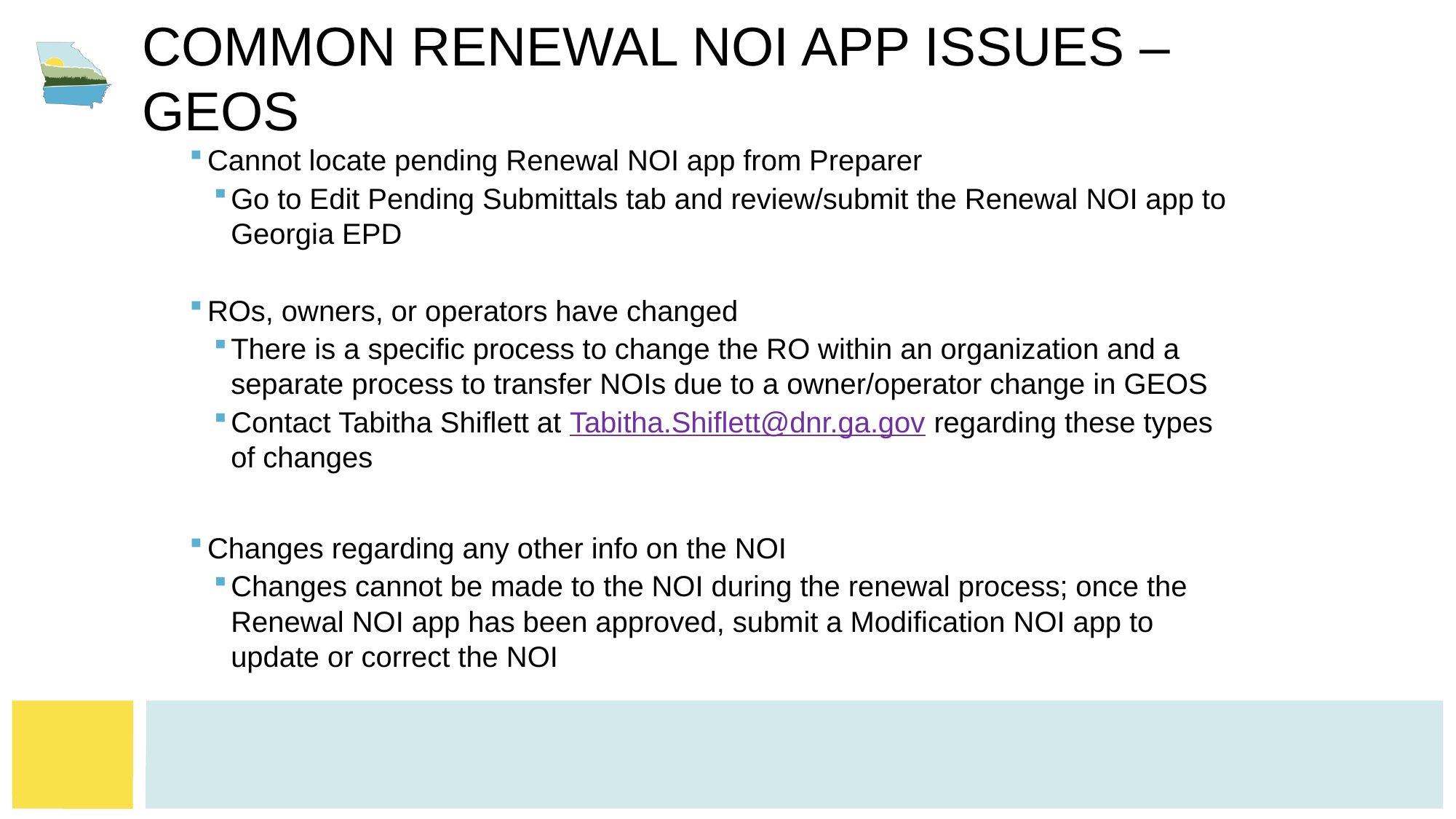

# common renewal NOI app issues – GEOS
Cannot locate pending Renewal NOI app from Preparer
Go to Edit Pending Submittals tab and review/submit the Renewal NOI app to Georgia EPD

ROs, owners, or operators have changed
There is a specific process to change the RO within an organization and a separate process to transfer NOIs due to a owner/operator change in GEOS
Contact Tabitha Shiflett at Tabitha.Shiflett@dnr.ga.gov regarding these types of changes

Changes regarding any other info on the NOI
Changes cannot be made to the NOI during the renewal process; once the Renewal NOI app has been approved, submit a Modification NOI app to update or correct the NOI